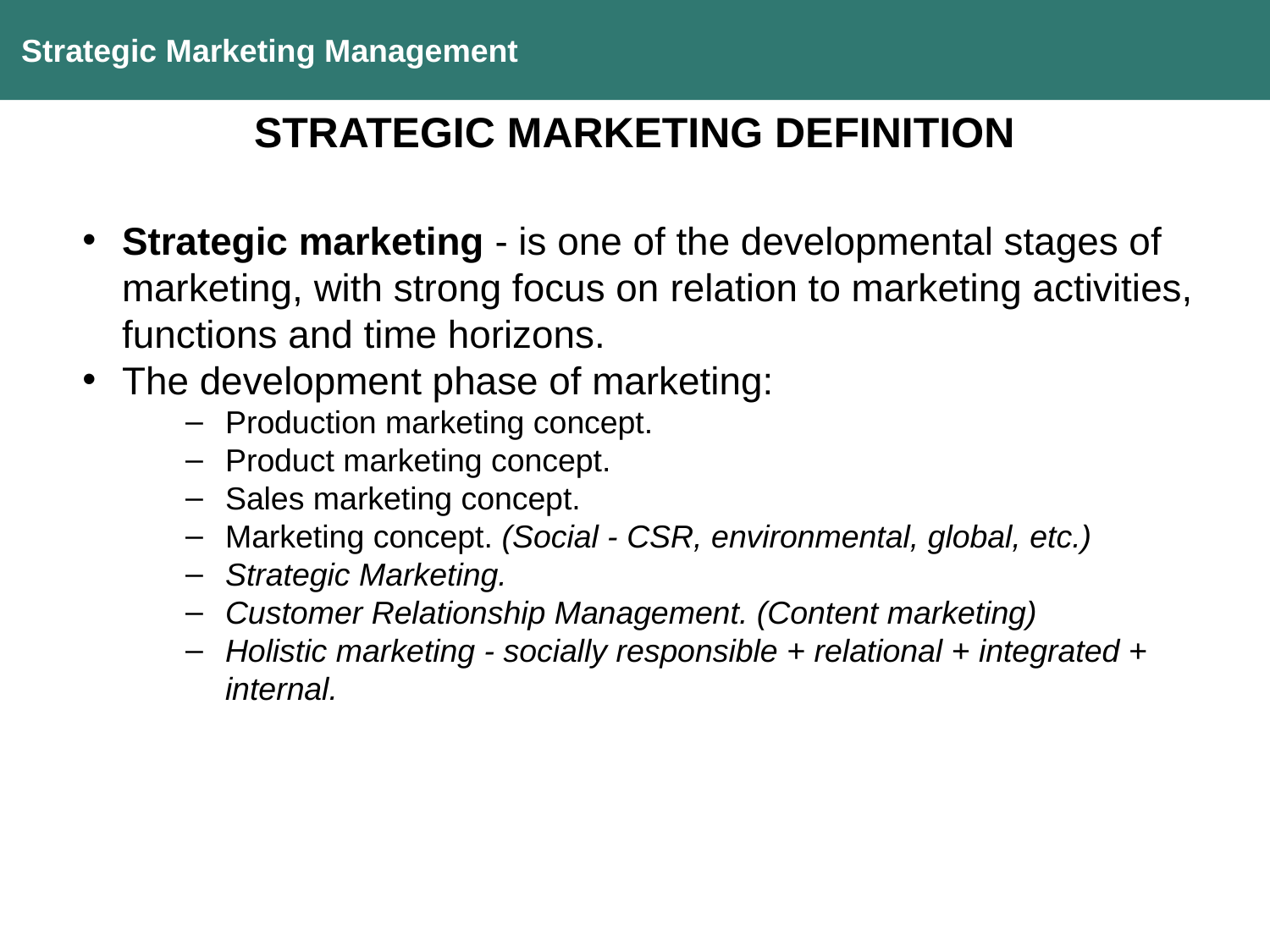

Strategic Marketing Management
STRATEGIC MARKETING DEFINITION
Strategic marketing - is one of the developmental stages of marketing, with strong focus on relation to marketing activities, functions and time horizons.
The development phase of marketing:
Production marketing concept.
Product marketing concept.
Sales marketing concept.
Marketing concept. (Social - CSR, environmental, global, etc.)
Strategic Marketing.
Customer Relationship Management. (Content marketing)
Holistic marketing - socially responsible + relational + integrated + internal.